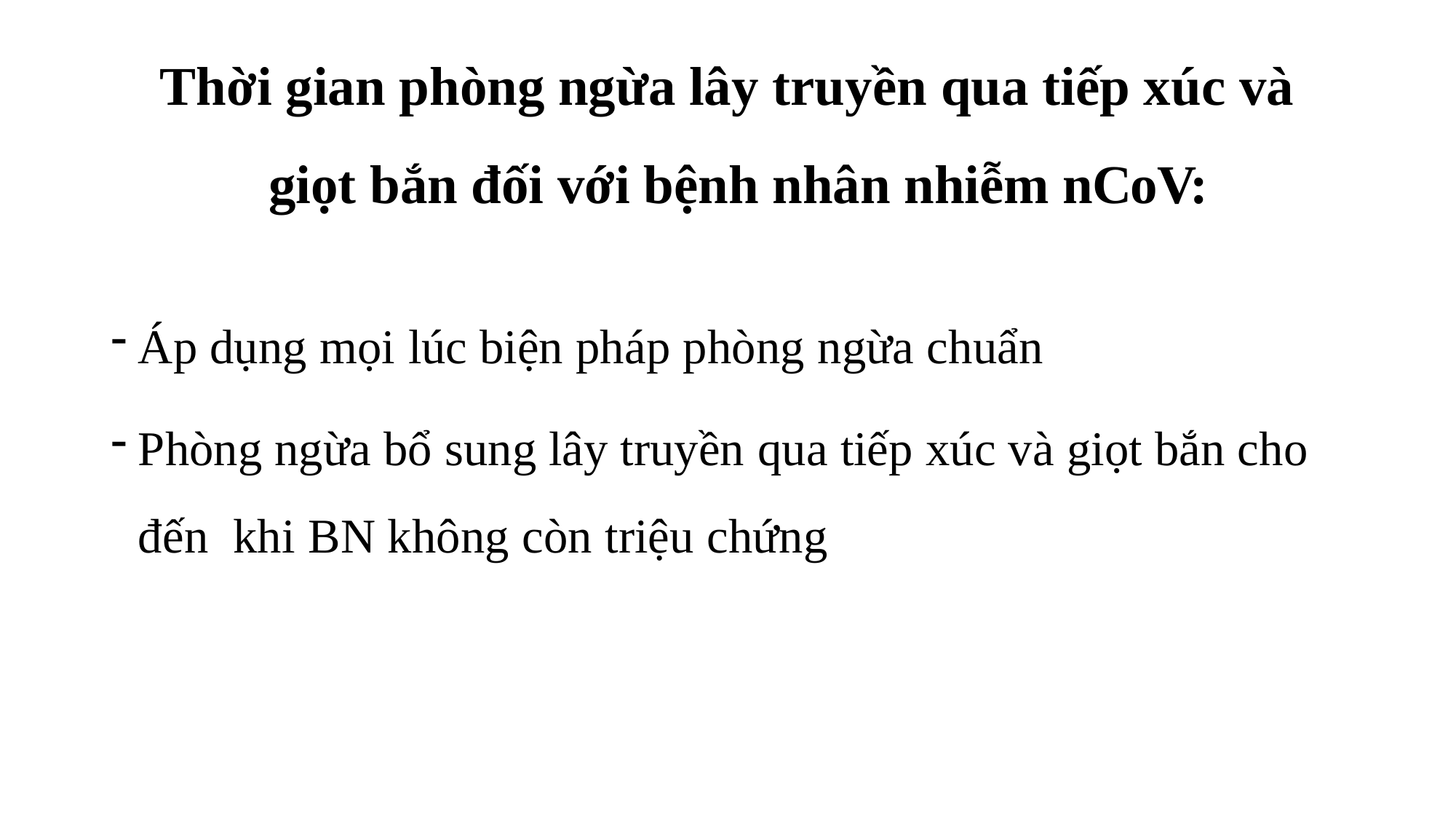

# Thời gian phòng ngừa lây truyền qua tiếp xúc và  giọt bắn đối với bệnh nhân nhiễm nCoV:
Áp dụng mọi lúc biện pháp phòng ngừa chuẩn
Phòng ngừa bổ sung lây truyền qua tiếp xúc và giọt bắn cho đến  khi BN không còn triệu chứng